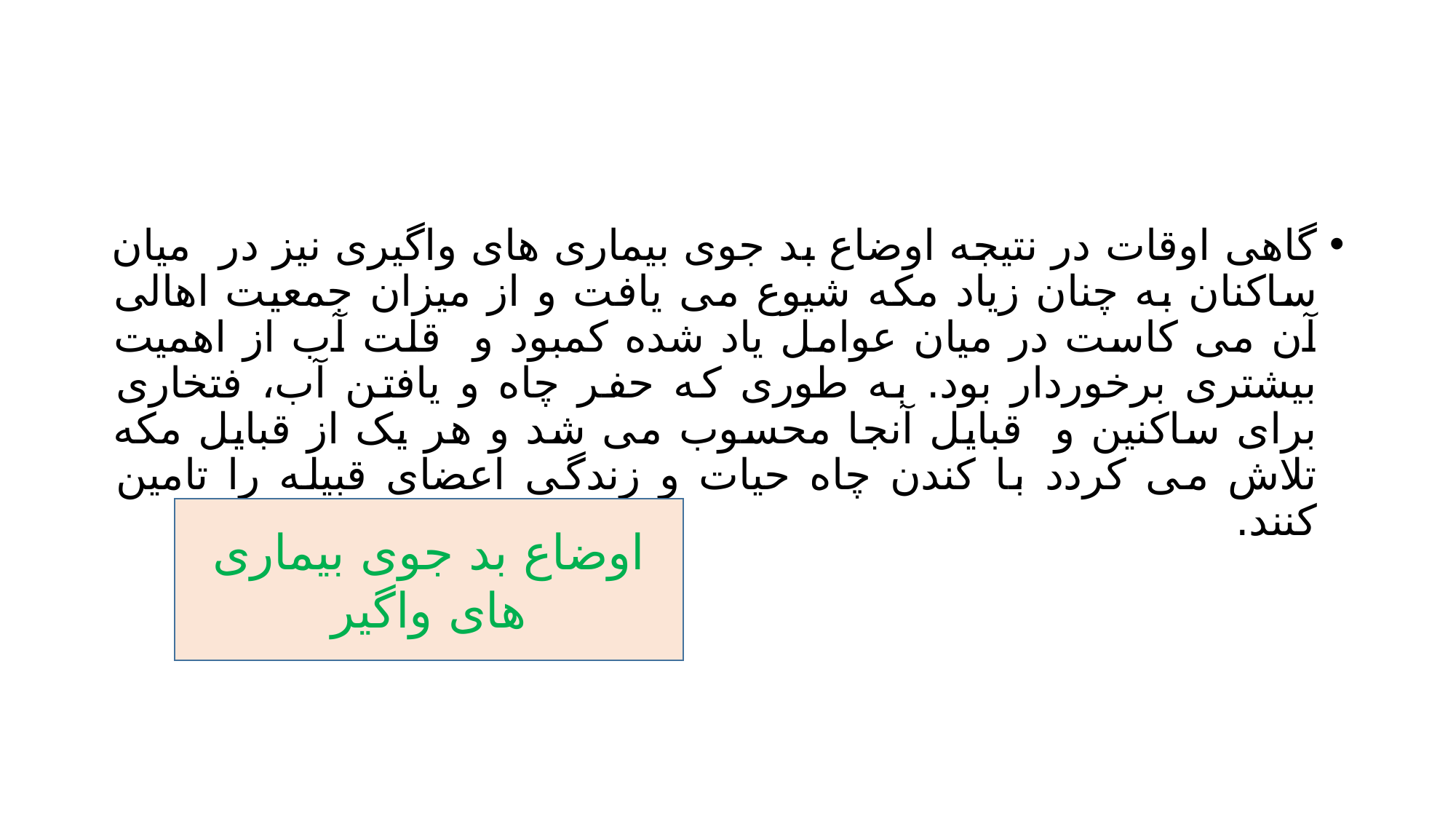

#
گاهی اوقات در نتیجه اوضاع بد جوی بیماری های واگیری نیز در  میان ساکنان به چنان زیاد مکه شیوع می یافت و از میزان جمعیت اهالی آن می کاست در میان عوامل یاد شده کمبود و  قلت آب از اهمیت بیشتری برخوردار بود. به طوری که حفر چاه و یافتن آب، فتخاری برای ساکنین و  قبایل آنجا محسوب می شد و هر یک از قبایل مکه تلاش می کردد با کندن چاه حیات و زندگی اعضای قبیله را تامین کنند.
اوضاع بد جوی بیماری های واگیر